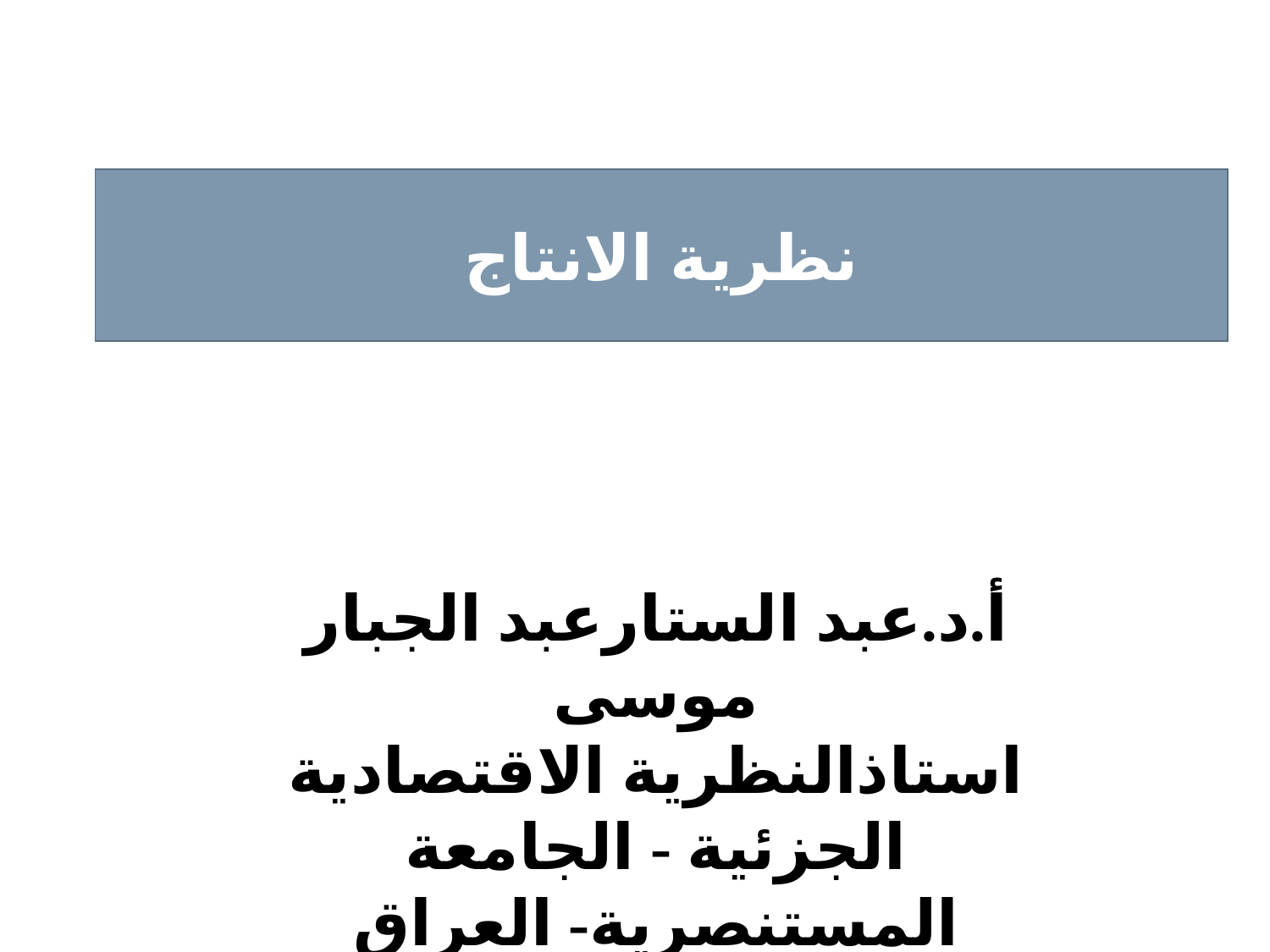

# نظرية الانتاج
أ.د.عبد الستارعبد الجبار موسى
استاذالنظرية الاقتصادية الجزئية - الجامعة المستنصرية- العراق